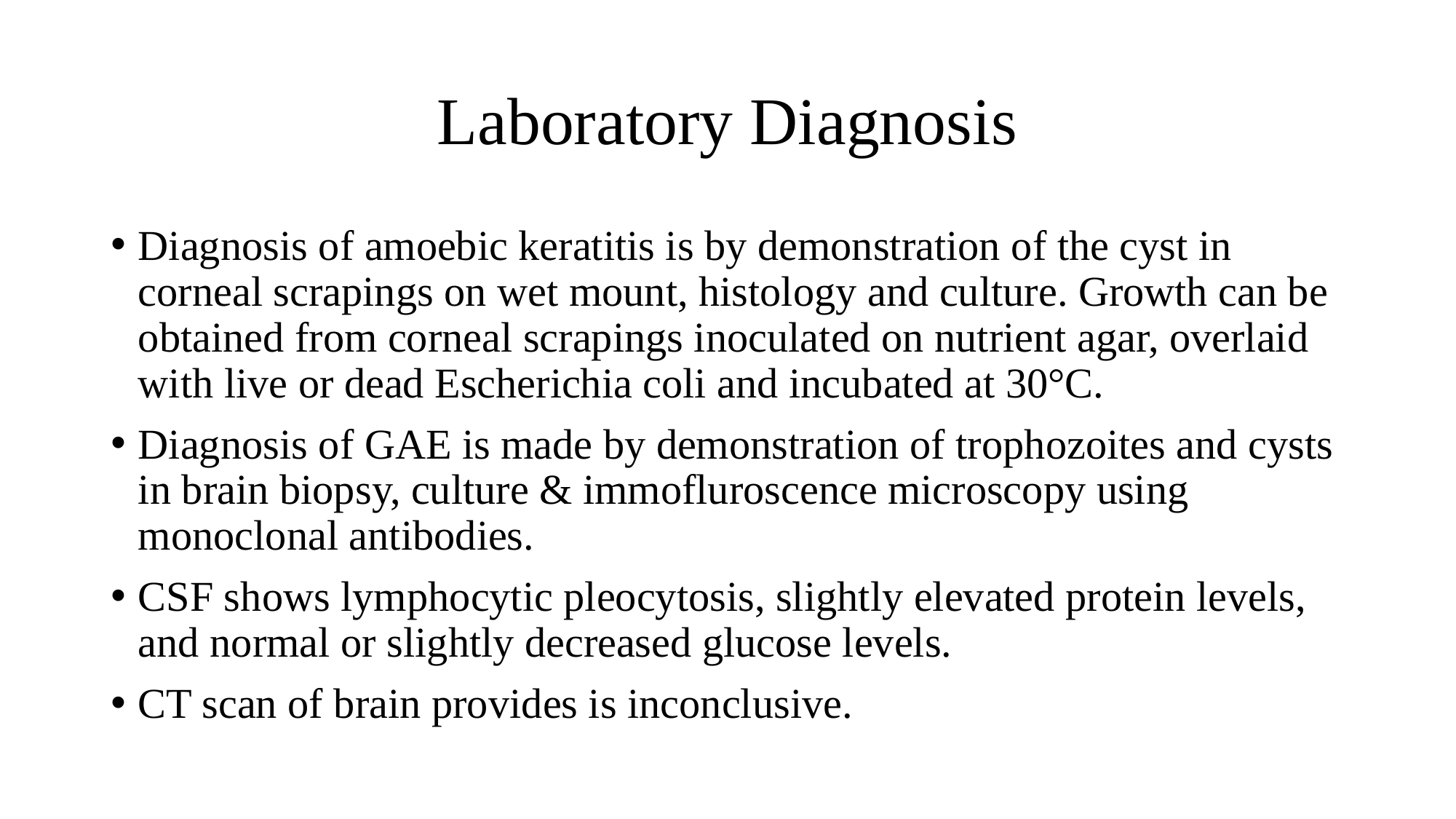

# Laboratory Diagnosis
Diagnosis of amoebic keratitis is by demonstration of the cyst in corneal scrapings on wet mount, histology and culture. Growth can be obtained from corneal scrapings inoculated on nutrient agar, overlaid with live or dead Escherichia coli and incubated at 30°C.
Diagnosis of GAE is made by demonstration of trophozoites and cysts in brain biopsy, culture & immofluroscence microscopy using monoclonal antibodies.
CSF shows lymphocytic pleocytosis, slightly elevated protein levels, and normal or slightly decreased glucose levels.
CT scan of brain provides is inconclusive.